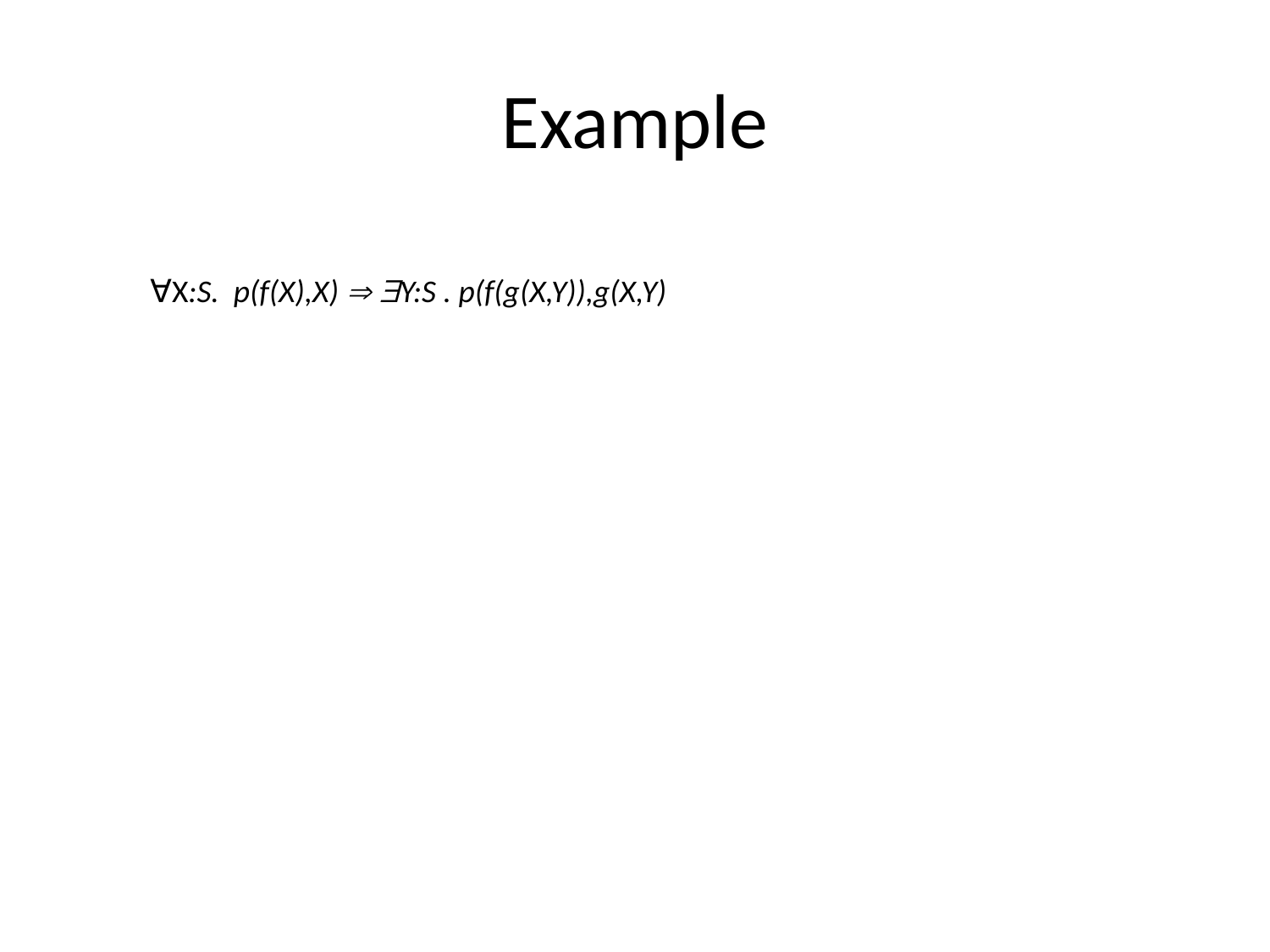

# Example
∀X:S.  p(f(X),X) ⇒ ∃Y:S . p(f(g(X,Y)),g(X,Y)